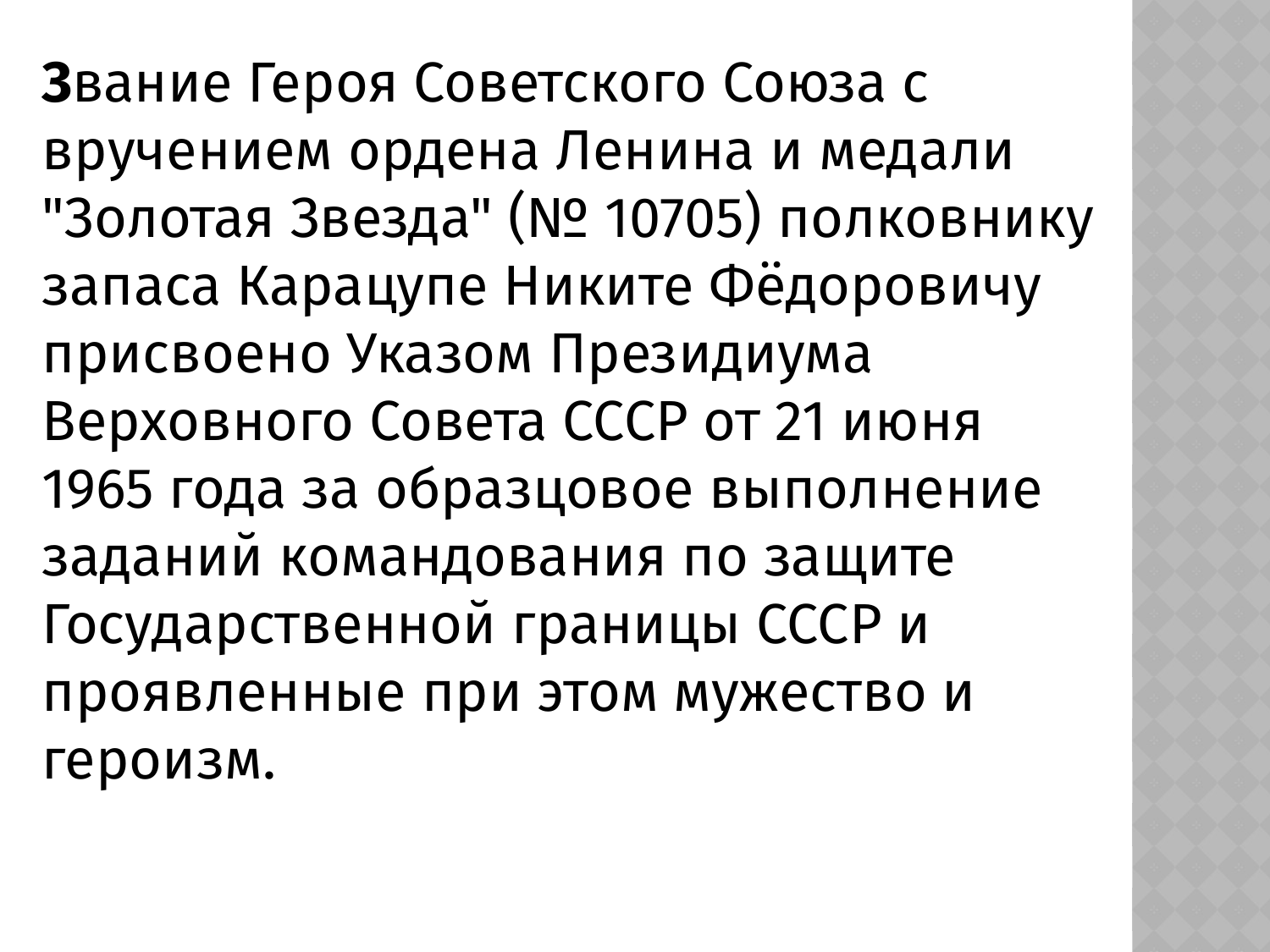

Звание Героя Советского Союза с вручением ордена Ленина и медали "Золотая Звезда" (№ 10705) полковнику запаса Карацупе Никите Фёдоровичу присвоено Указом Президиума Верховного Совета СССР от 21 июня 1965 года за образцовое выполнение заданий командования по защите Государственной границы СССР и проявленные при этом мужество и героизм.